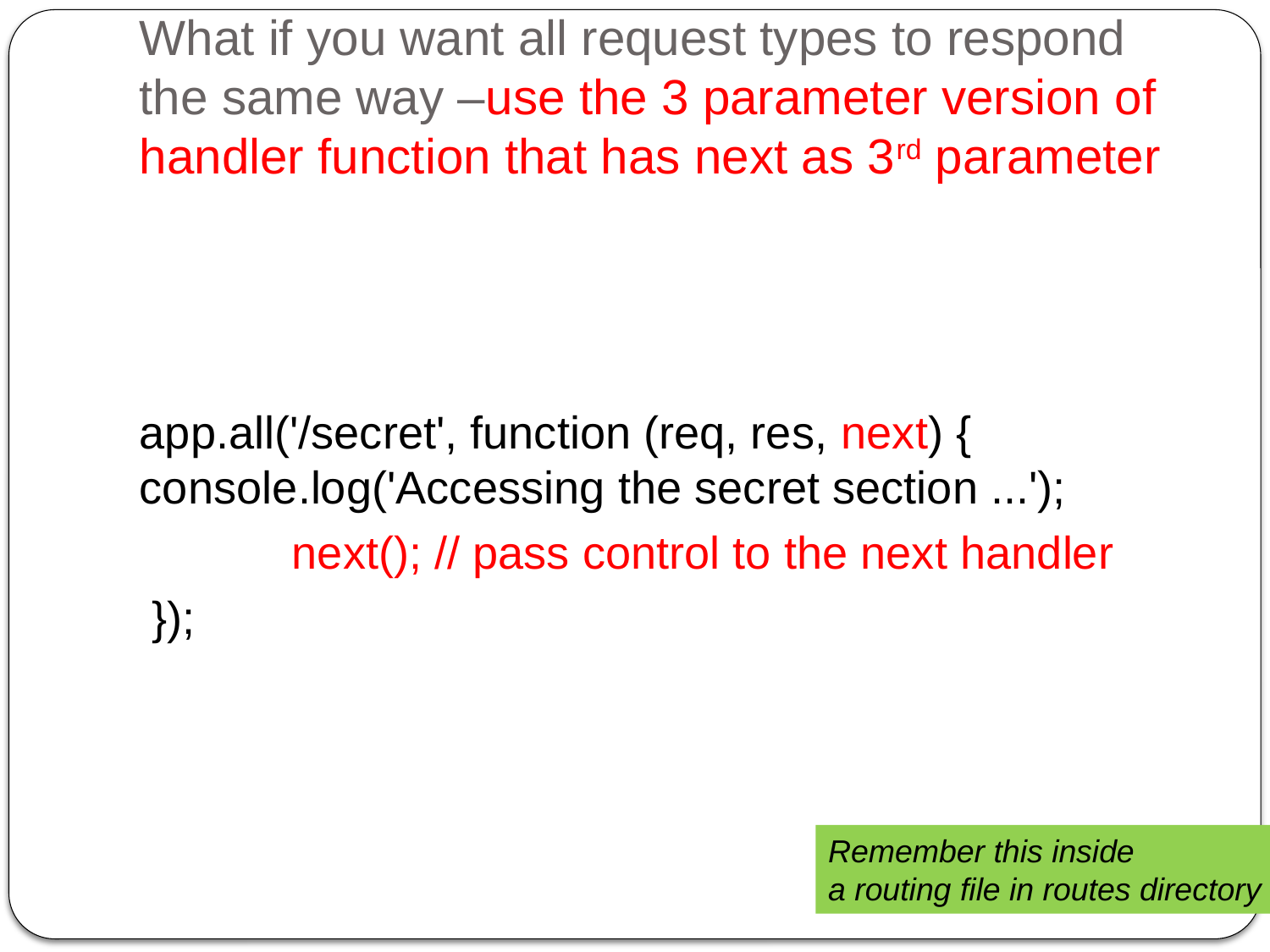

# What if you want all request types to respond the same way –use the 3 parameter version of handler function that has next as 3rd parameter

app.all('/secret', function (req, res, next) { 	console.log('Accessing the secret section ...');
            next(); // pass control to the next handler
 });
Remember this inside
a routing file in routes directory